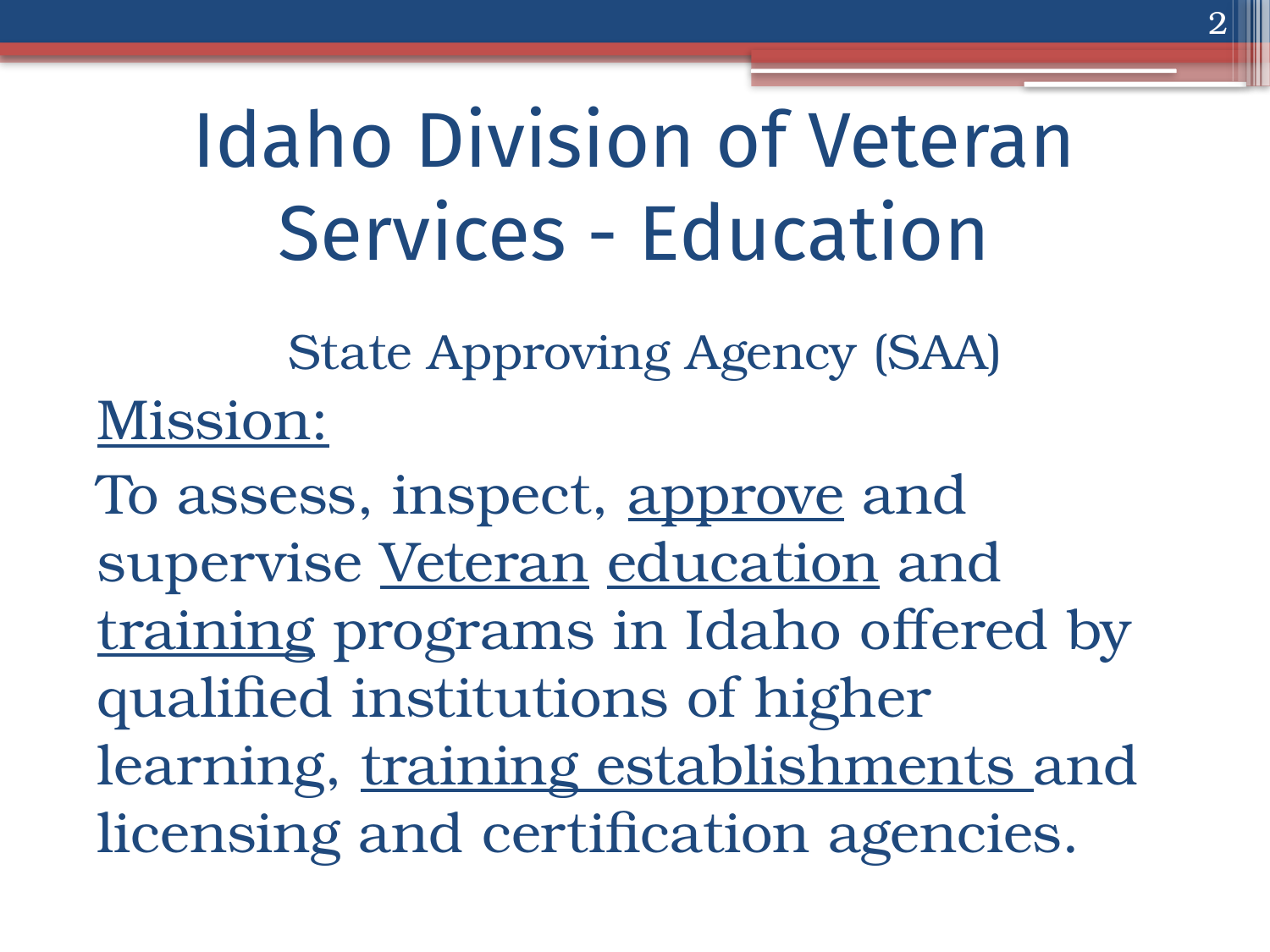

2
# Idaho Division of Veteran Services - Education
State Approving Agency (SAA)
Mission:
To assess, inspect, approve and supervise Veteran education and training programs in Idaho offered by qualified institutions of higher learning, training establishments and licensing and certification agencies.